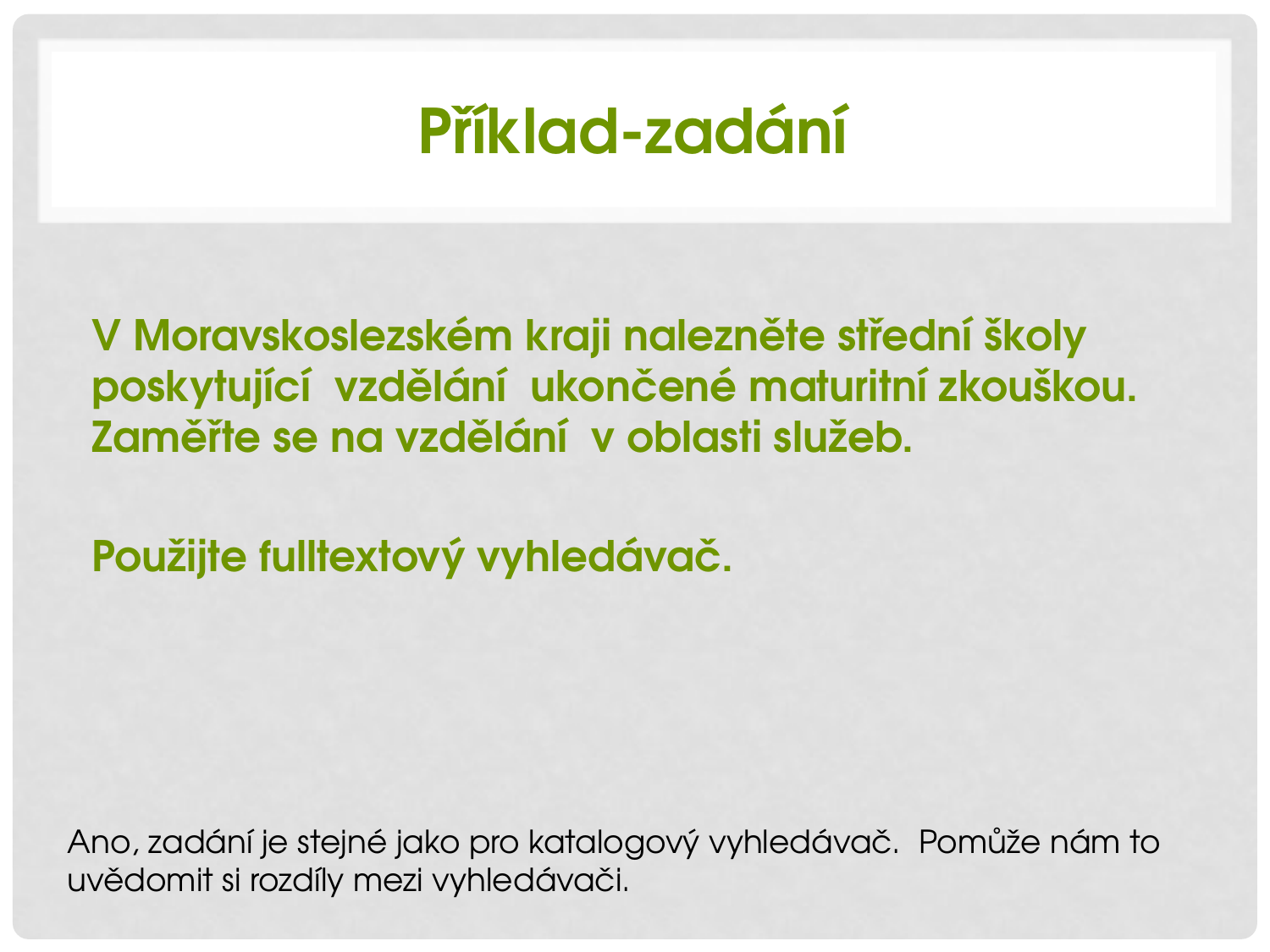

# Příklad-zadání

V Moravskoslezském kraji nalezněte střední školy poskytující  vzdělání  ukončené maturitní zkouškou. Zaměřte se na vzdělání  v oblasti služeb.

Použijte fulltextový vyhledávač.
Ano, zadání je stejné jako pro katalogový vyhledávač.  Pomůže nám to uvědomit si rozdíly mezi vyhledávači.